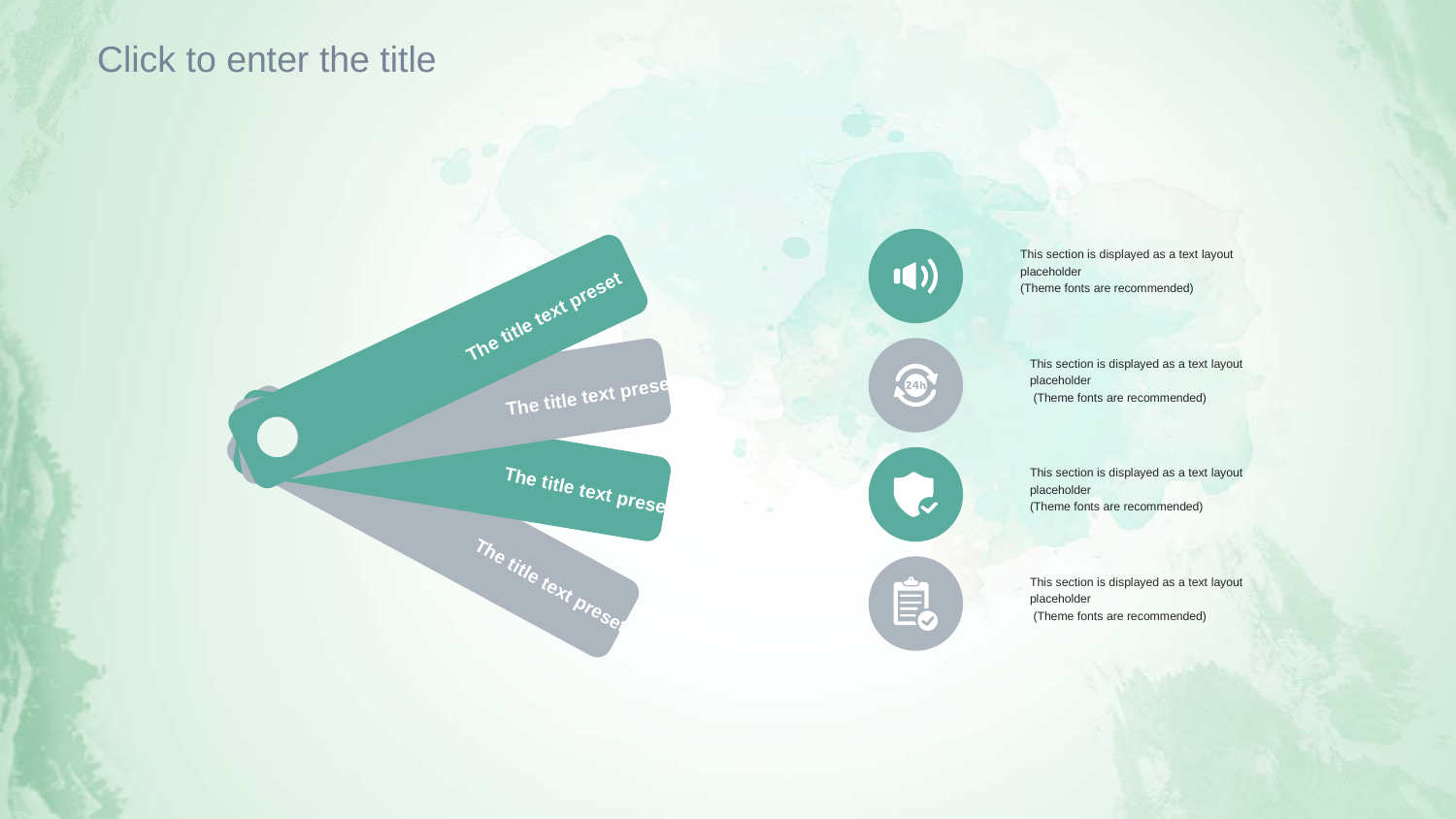

Click to enter the title

This section is displayed as a text layout placeholder
(Theme fonts are recommended)
The title text preset

This section is displayed as a text layout placeholder
 (Theme fonts are recommended)

The title text preset

This section is displayed as a text layout placeholder
(Theme fonts are recommended)
The title text preset

The title text preset

This section is displayed as a text layout placeholder
 (Theme fonts are recommended)